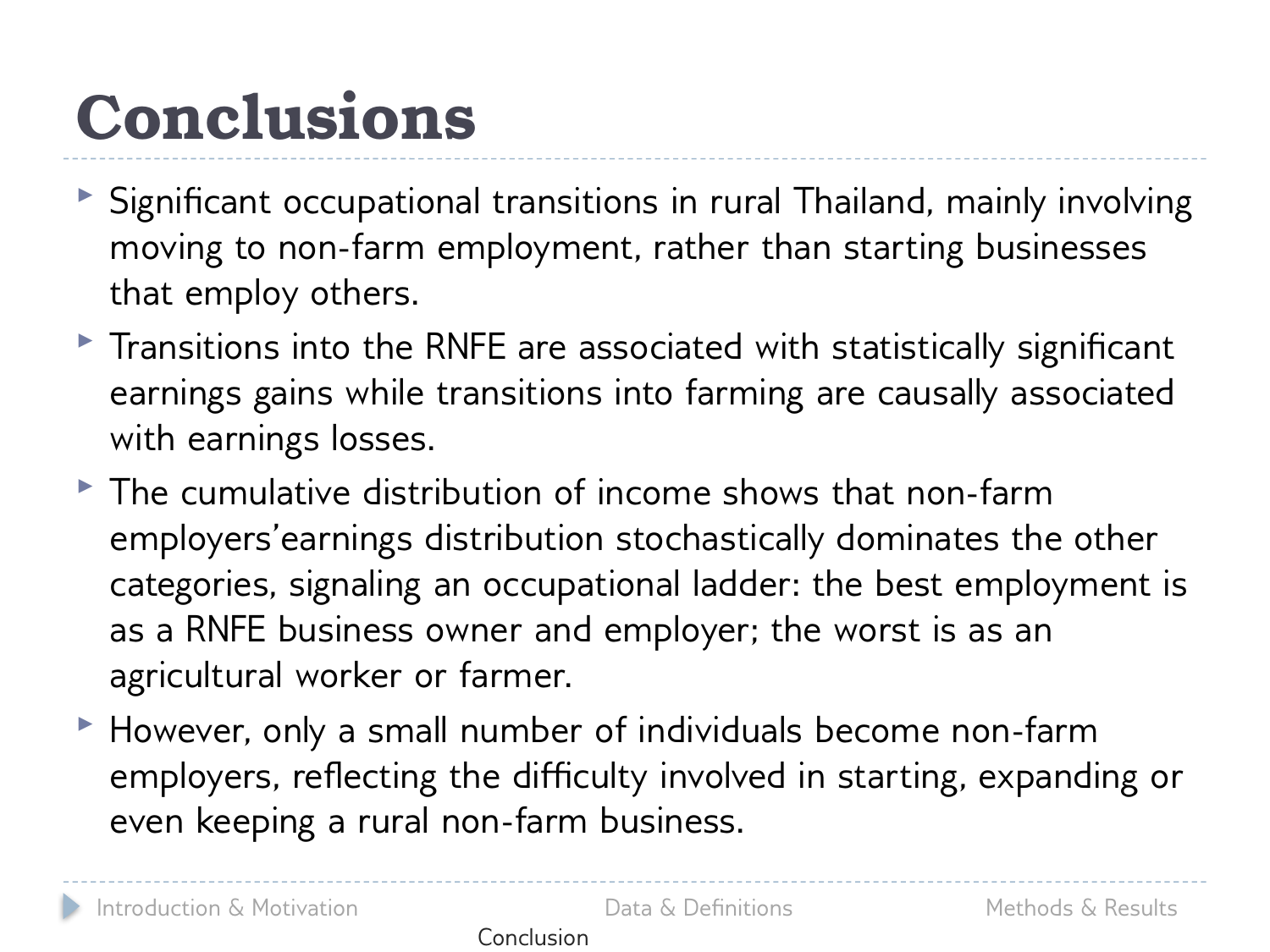

# Conclusions
Significant occupational transitions in rural Thailand, mainly involving moving to non-farm employment, rather than starting businesses that employ others.
Transitions into the RNFE are associated with statistically significant earnings gains while transitions into farming are causally associated with earnings losses.
The cumulative distribution of income shows that non-farm employers’earnings distribution stochastically dominates the other categories, signaling an occupational ladder: the best employment is as a RNFE business owner and employer; the worst is as an agricultural worker or farmer.
However, only a small number of individuals become non-farm employers, reflecting the difficulty involved in starting, expanding or even keeping a rural non-farm business.
Introduction & Motivation		Data & Definitions		Methods & Results			Conclusion